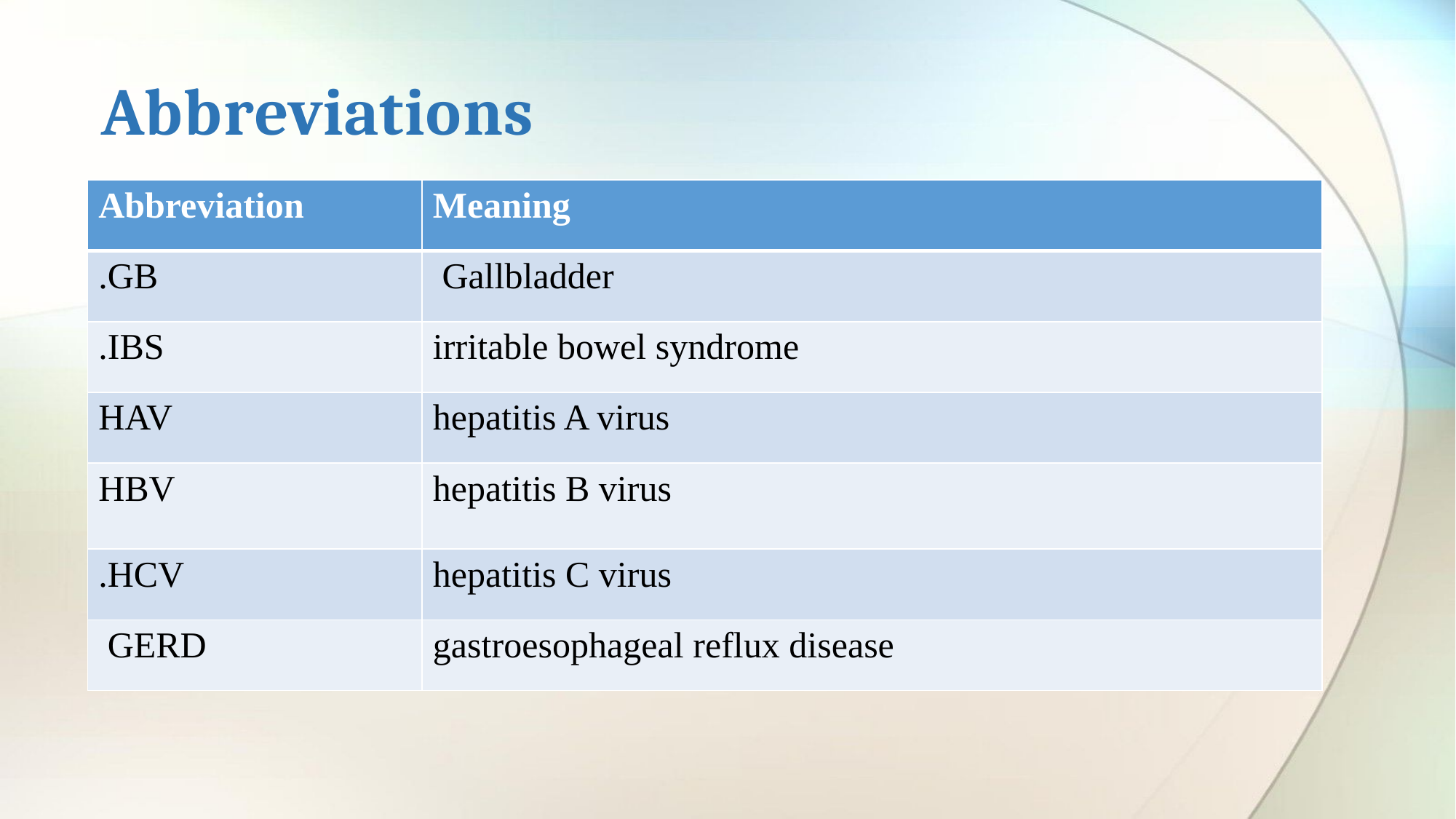

# Abbreviations
| Abbreviation | Meaning |
| --- | --- |
| GB. | Gallbladder |
| IBS. | irritable bowel syndrome |
| HAV | hepatitis A virus |
| HBV | hepatitis B virus |
| HCV. | hepatitis C virus |
| GERD | gastroesophageal reflux disease |